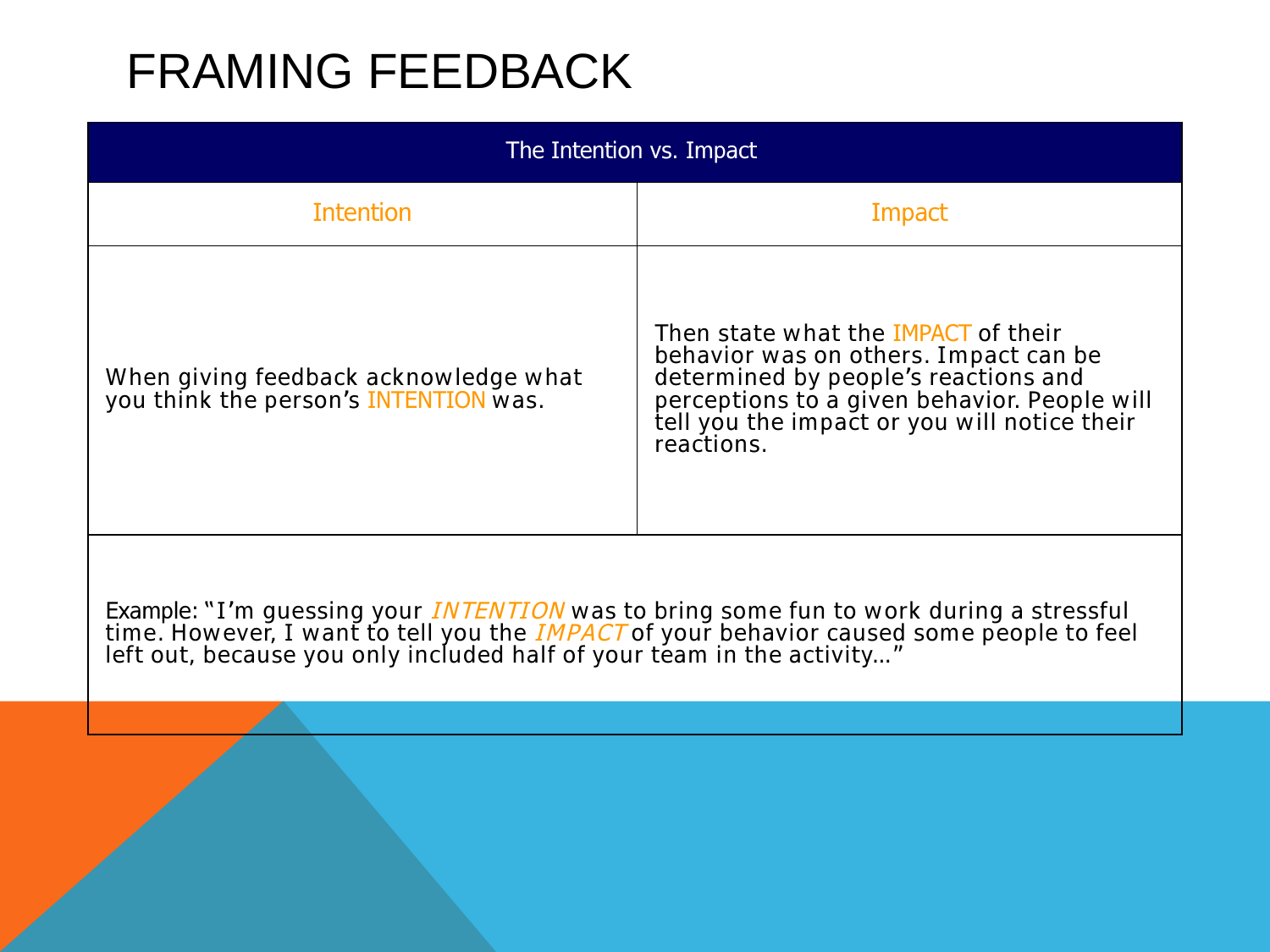

# FRAMING FEEDBACK
| The Intention vs. Impact |  |
| --- | --- |
| Intention | Impact |
| When giving feedback acknowledge what you think the person’s INTENTION was. | Then state what the IMPACT of their behavior was on others. Impact can be determined by people’s reactions and perceptions to a given behavior. People will tell you the impact or you will notice their reactions. |
| Example: “I’m guessing your INTENTION was to bring some fun to work during a stressful time. However, I want to tell you the IMPACT of your behavior caused some people to feel left out, because you only included half of your team in the activity…” |  |